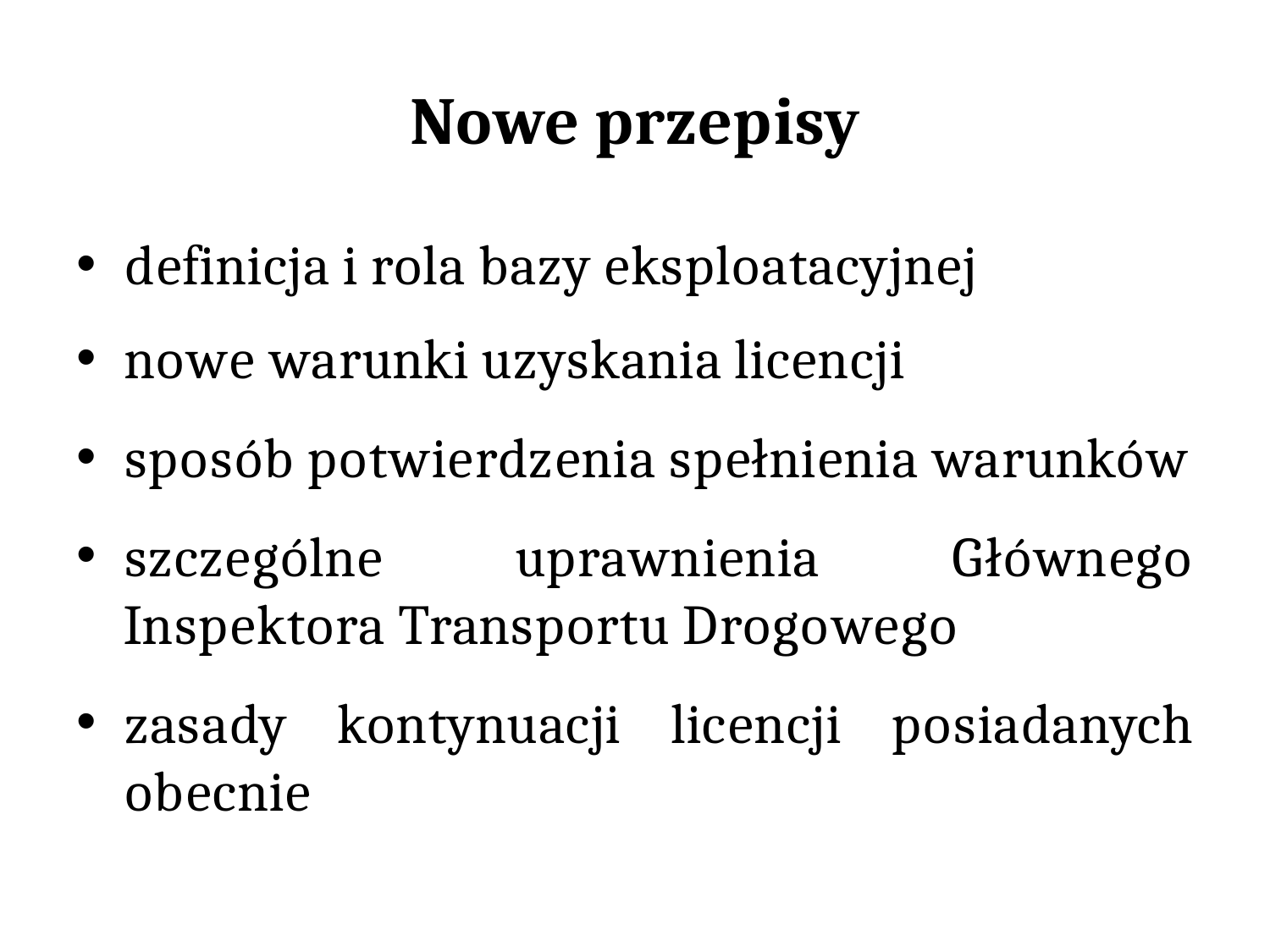

# Nowe przepisy
definicja i rola bazy eksploatacyjnej

nowe warunki uzyskania licencji

sposób potwierdzenia spełnienia warunków

szczególne uprawnienia Głównego Inspektora Transportu Drogowego

zasady kontynuacji licencji posiadanych obecnie